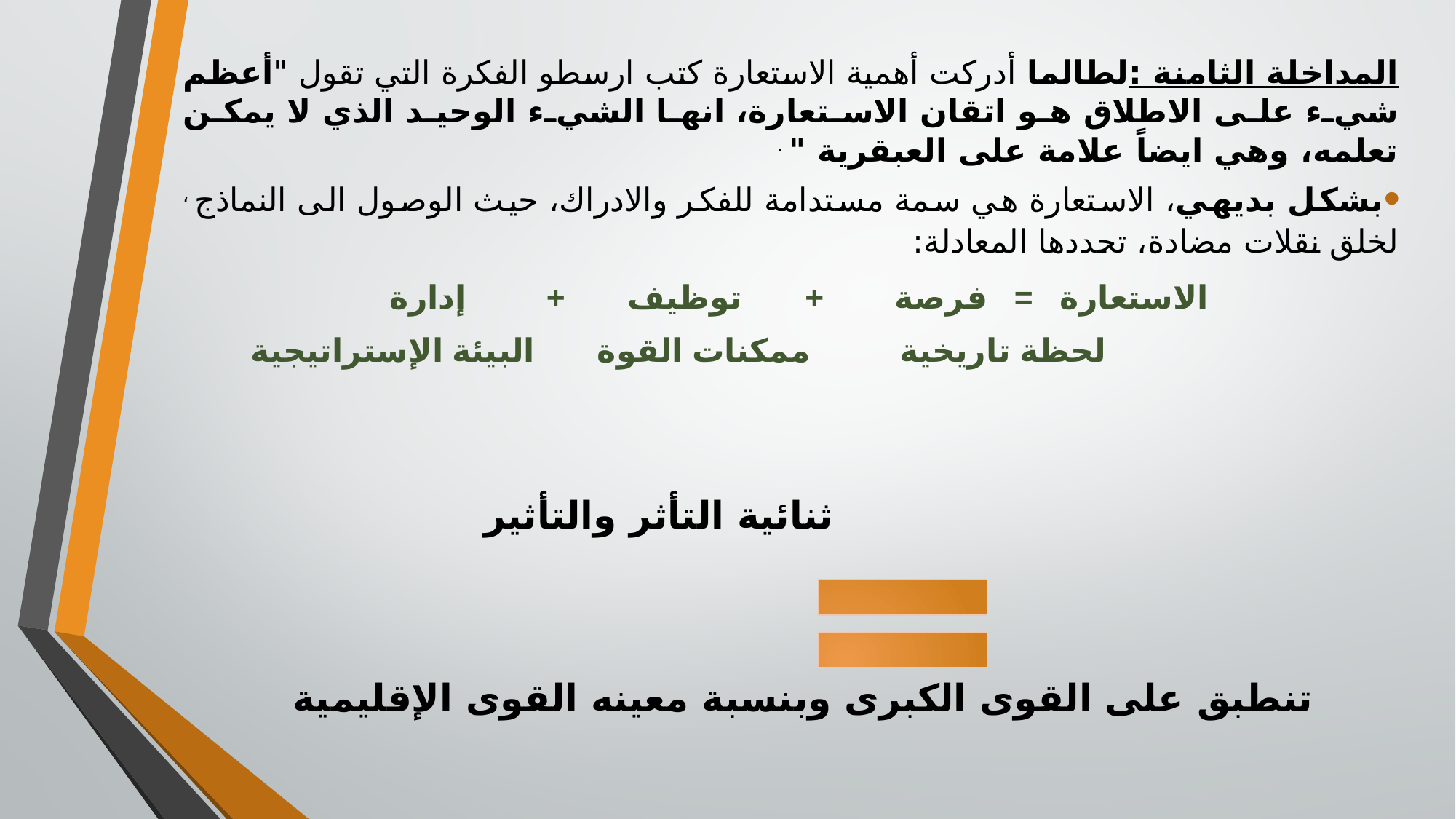

المداخلة الثامنة :لطالما أدركت أهمية الاستعارة كتب ارسطو الفكرة التي تقول "أعظم شيء على الاطلاق هو اتقان الاستعارة، انها الشيء الوحيد الذي لا يمكن تعلمه، وهي ايضاً علامة على العبقرية " .
بشكل بديهي، الاستعارة هي سمة مستدامة للفكر والادراك، حيث الوصول الى النماذج ، لخلق نقلات مضادة، تحددها المعادلة:
الاستعارة   =   فرصة        +       توظيف       +         إدارة
                         لحظة تاريخية          ممكنات القوة       البيئة الإستراتيجية

                               ثنائية التأثر والتأثير

تنطبق على القوى الكبرى وبنسبة معينه القوى الإقليمية